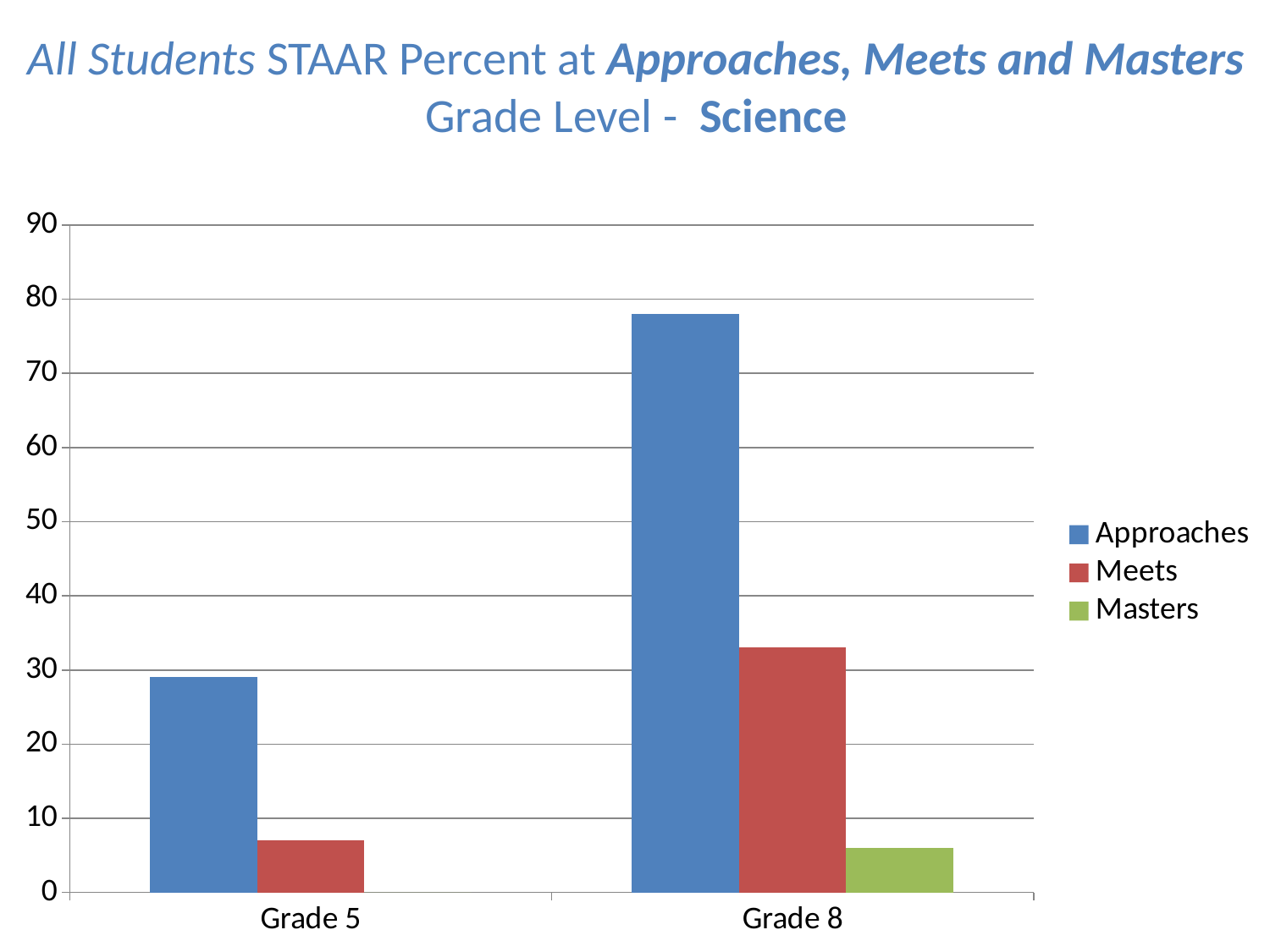

All Students STAAR Percent at Approaches, Meets and Masters Grade Level -  Science

### Chart

| Category | Approaches | Meets | Masters |
|---|---|---|---|
| Grade 5 | 29.0 | 7.0 | 0.0 |
| Grade 8 | 78.0 | 33.0 | 6.0 |